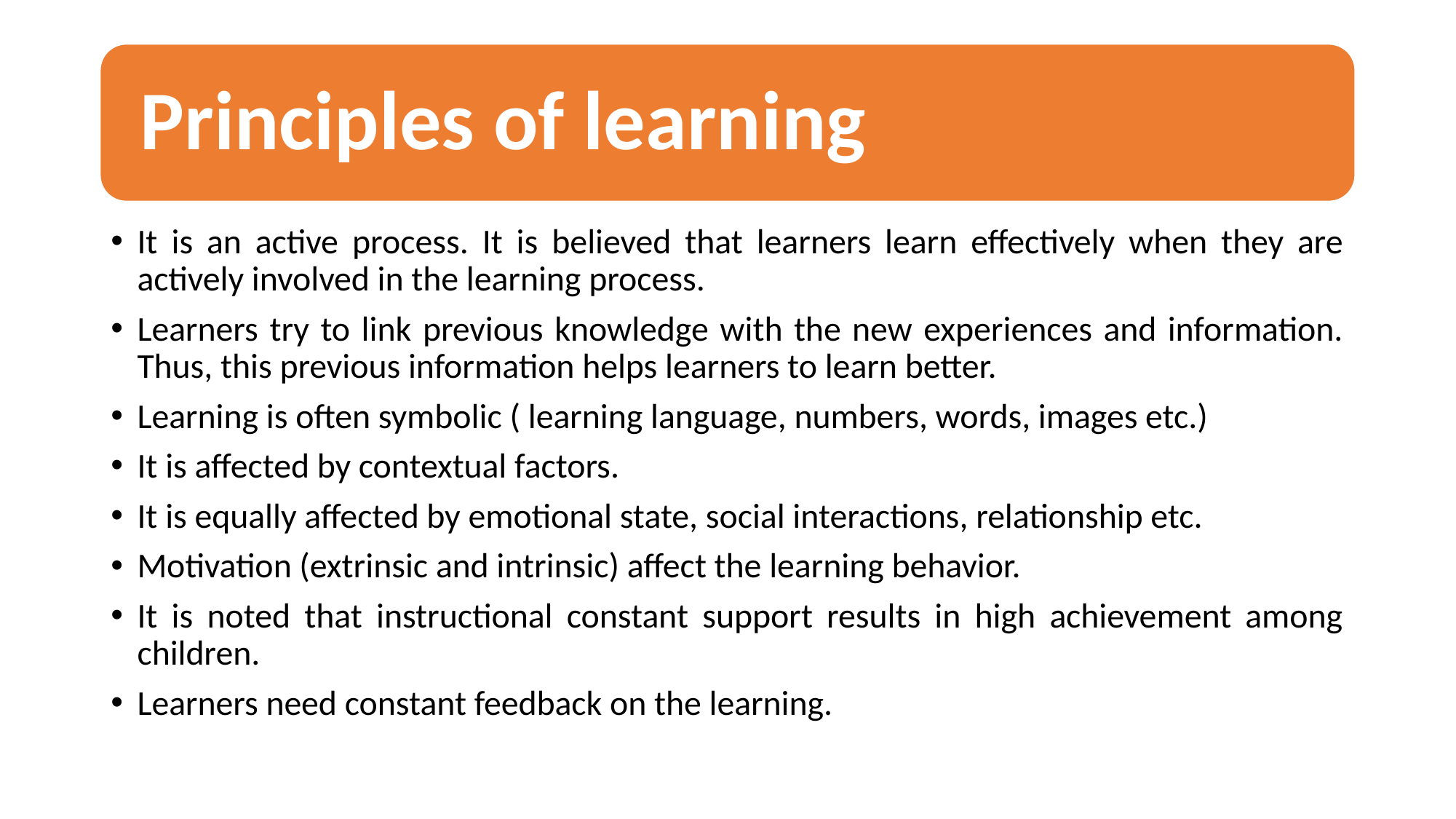

Principles of learning
It is an active process. It is believed that learners learn effectively when they are actively involved in the learning process.
Learners try to link previous knowledge with the new experiences and information. Thus, this previous information helps learners to learn better.
Learning is often symbolic ( learning language, numbers, words, images etc.)
It is affected by contextual factors.
It is equally affected by emotional state, social interactions, relationship etc.
Motivation (extrinsic and intrinsic) affect the learning behavior.
It is noted that instructional constant support results in high achievement among children.
Learners need constant feedback on the learning.